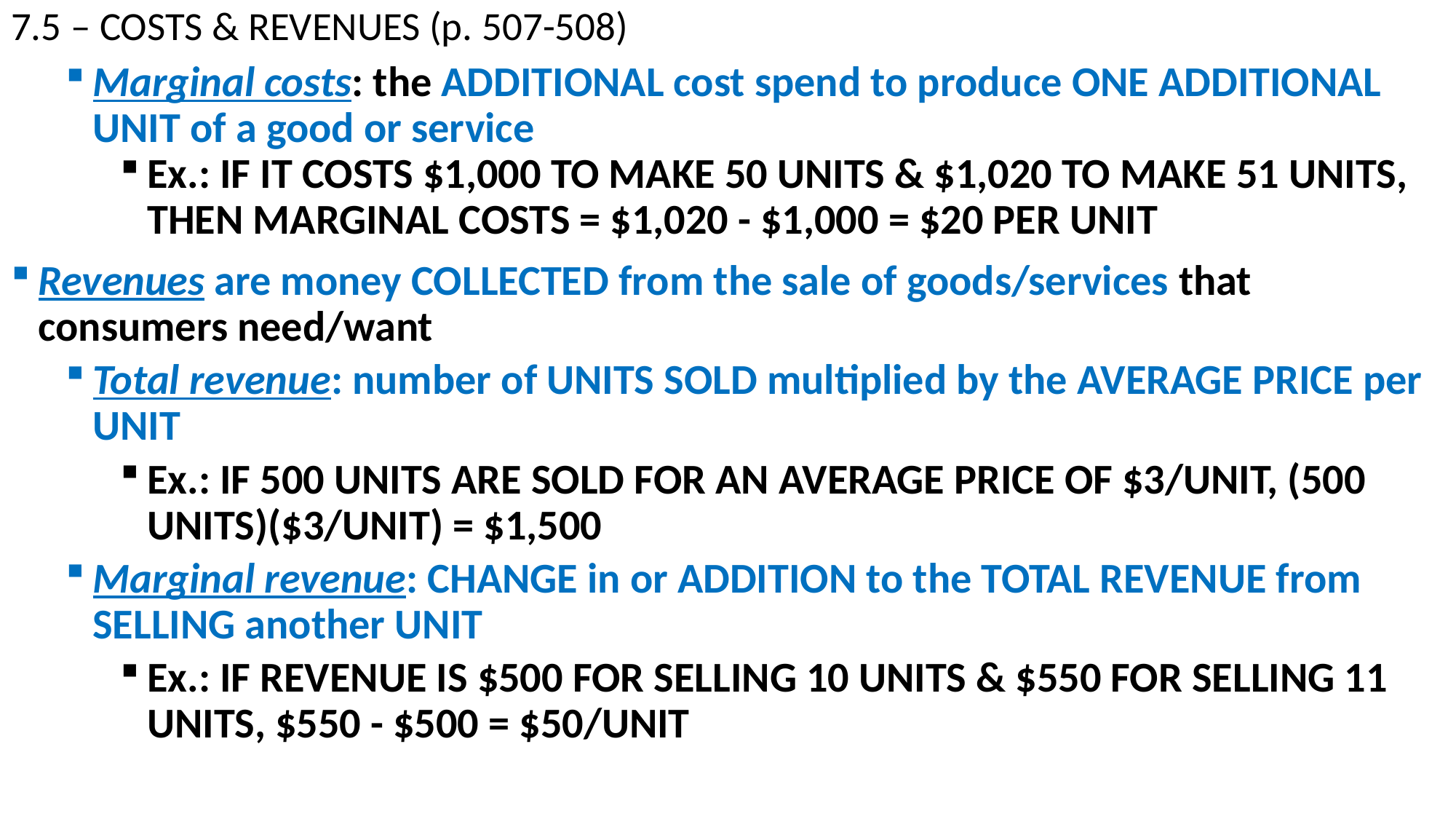

# 7.5 – COSTS & REVENUES (p. 507-508)
Marginal costs: the ADDITIONAL cost spend to produce ONE ADDITIONAL UNIT of a good or service
Ex.: IF IT COSTS $1,000 TO MAKE 50 UNITS & $1,020 TO MAKE 51 UNITS, THEN MARGINAL COSTS = $1,020 - $1,000 = $20 PER UNIT
Revenues are money COLLECTED from the sale of goods/services that consumers need/want
Total revenue: number of UNITS SOLD multiplied by the AVERAGE PRICE per UNIT
Ex.: IF 500 UNITS ARE SOLD FOR AN AVERAGE PRICE OF $3/UNIT, (500 UNITS)($3/UNIT) = $1,500
Marginal revenue: CHANGE in or ADDITION to the TOTAL REVENUE from SELLING another UNIT
Ex.: IF REVENUE IS $500 FOR SELLING 10 UNITS & $550 FOR SELLING 11 UNITS, $550 - $500 = $50/UNIT